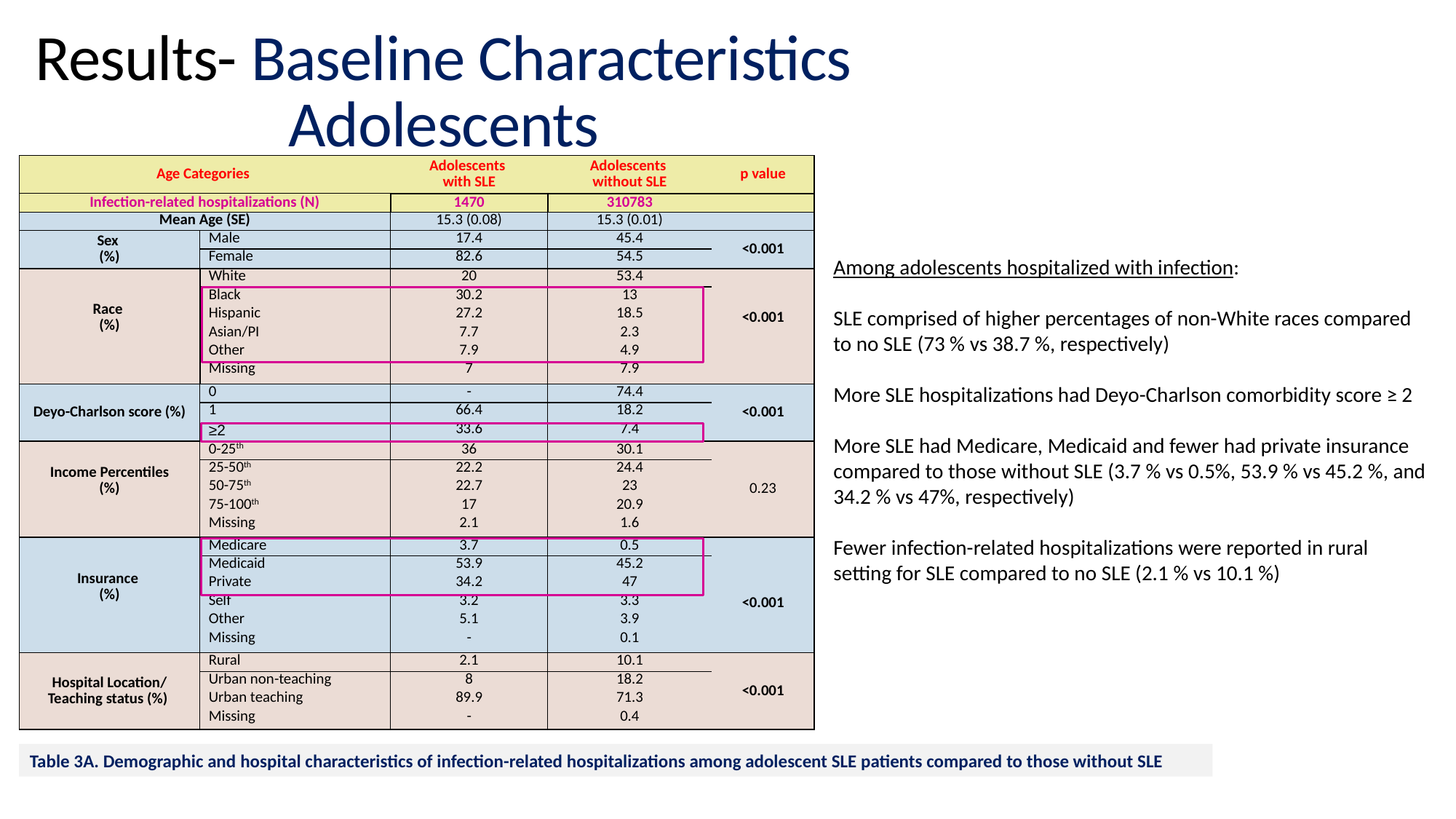

# Results- Baseline Characteristics Adolescents
| Age Categories |  | Adolescents with SLE | Adolescents without SLE | p value |
| --- | --- | --- | --- | --- |
| Infection-related hospitalizations (N) |  | 1470 | 310783 |  |
| Mean Age (SE) |  | 15.3 (0.08) | 15.3 (0.01) |  |
| Sex (%) | Male | 17.4 | 45.4 | <0.001 |
|  | Female | 82.6 | 54.5 |  |
| Race (%) | White | 20 | 53.4 | <0.001 |
|  | Black | 30.2 | 13 | <0.001 |
|  | Hispanic | 27.2 | 18.5 | 0.002 |
|  | Asian/PI | 7.7 | 2.3 | 0.001 |
|  | Other | 7.9 | 4.9 | 0.07 |
|  | Missing | 7 | 7.9 | - |
| Deyo-Charlson score (%) | 0 | - | 74.4 | <0.001 |
|  | 1 | 66.4 | 18.2 | <0.001 |
|  | ≥2 | 33.6 | 7.4 | <0.001 |
| Income Percentiles (%) | 0-25th | 36 | 30.1 | 0.23 |
|  | 25-50th | 22.2 | 24.4 | 0.36 |
|  | 50-75th | 22.7 | 23 | 0.92 |
|  | 75-100th | 17 | 20.9 | 0.09 |
|  | Missing | 2.1 | 1.6 | - |
| Insurance (%) | Medicare | 3.7 | 0.5 | <0.001 |
|  | Medicaid | 53.9 | 45.2 | 0.01 |
|  | Private | 34.2 | 47 | <0.001 |
|  | Self | 3.2 | 3.3 | 0.93 |
|  | Other | 5.1 | 3.9 | 0.33 |
|  | Missing | - | 0.1 | - |
| Hospital Location/ Teaching status (%) | Rural | 2.1 | 10.1 | <0.001 |
|  | Urban non-teaching | 8 | 18.2 | <0.001 |
|  | Urban teaching | 89.9 | 71.3 | <0.001 |
|  | Missing | - | 0.4 | - |
Among adolescents hospitalized with infection:

SLE comprised of higher percentages of non-White races compared to no SLE (73 % vs 38.7 %, respectively)

More SLE hospitalizations had Deyo-Charlson comorbidity score ≥ 2

More SLE had Medicare, Medicaid and fewer had private insurance compared to those without SLE (3.7 % vs 0.5%, 53.9 % vs 45.2 %, and 34.2 % vs 47%, respectively)

Fewer infection-related hospitalizations were reported in rural setting for SLE compared to no SLE (2.1 % vs 10.1 %)

Table 3A. Demographic and hospital characteristics of infection-related hospitalizations among adolescent SLE patients compared to those without SLE